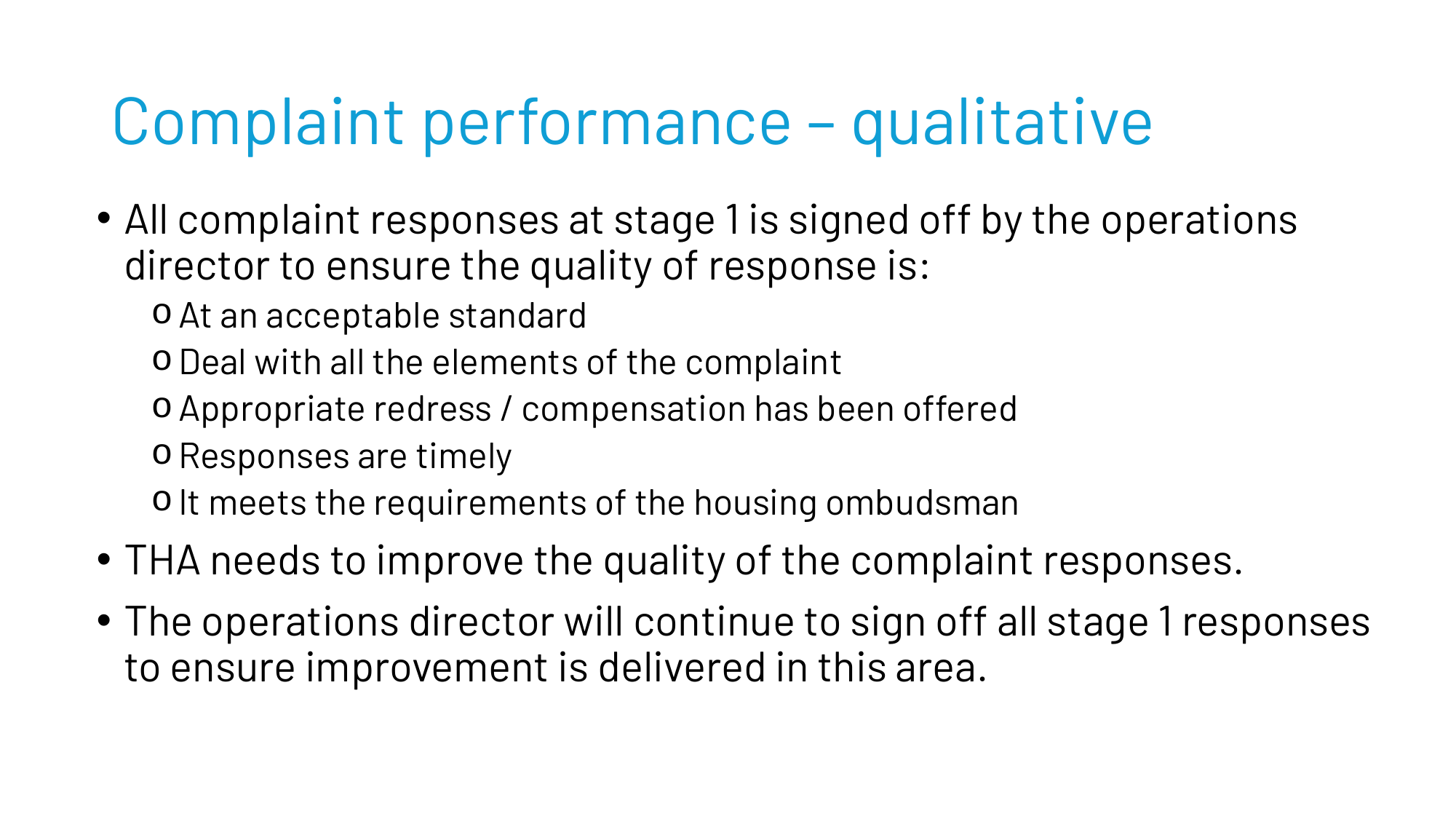

# Complaint performance – qualitative
All complaint responses at stage 1 is signed off by the operations director to ensure the quality of response is:
At an acceptable standard
Deal with all the elements of the complaint
Appropriate redress / compensation has been offered
Responses are timely
It meets the requirements of the housing ombudsman
THA needs to improve the quality of the complaint responses.
The operations director will continue to sign off all stage 1 responses to ensure improvement is delivered in this area.